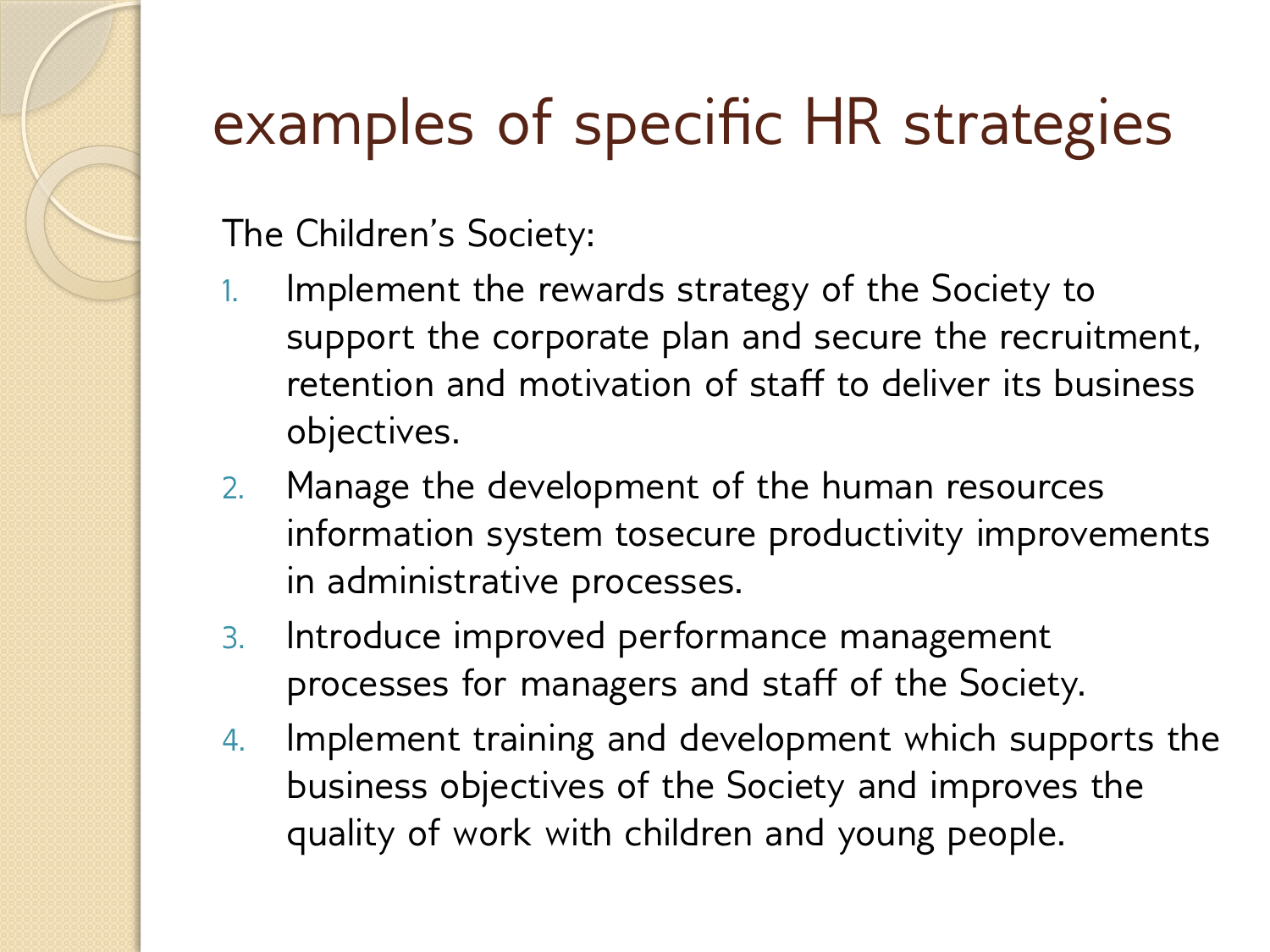

# examples of specific HR strategies
The Children’s Society:
Implement the rewards strategy of the Society to support the corporate plan and secure the recruitment, retention and motivation of staff to deliver its business objectives.
Manage the development of the human resources information system tosecure productivity improvements in administrative processes.
Introduce improved performance management processes for managers and staff of the Society.
Implement training and development which supports the business objectives of the Society and improves the quality of work with children and young people.